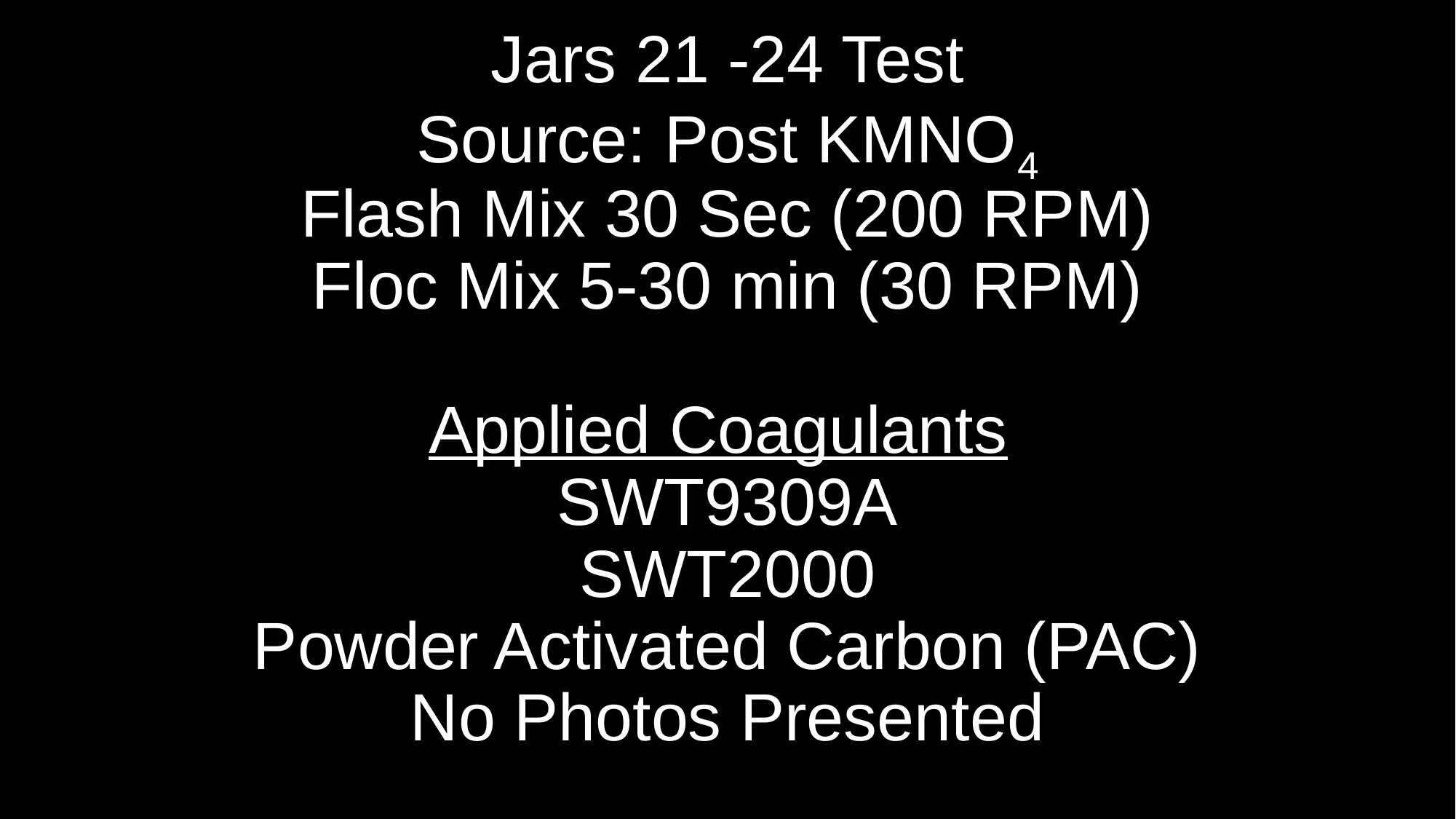

# Jars 21 -24 Test Source: Post KMNO4 Flash Mix 30 Sec (200 RPM) Floc Mix 5-30 min (30 RPM) Applied Coagulants SWT9309A SWT2000 Powder Activated Carbon (PAC) No Photos Presented